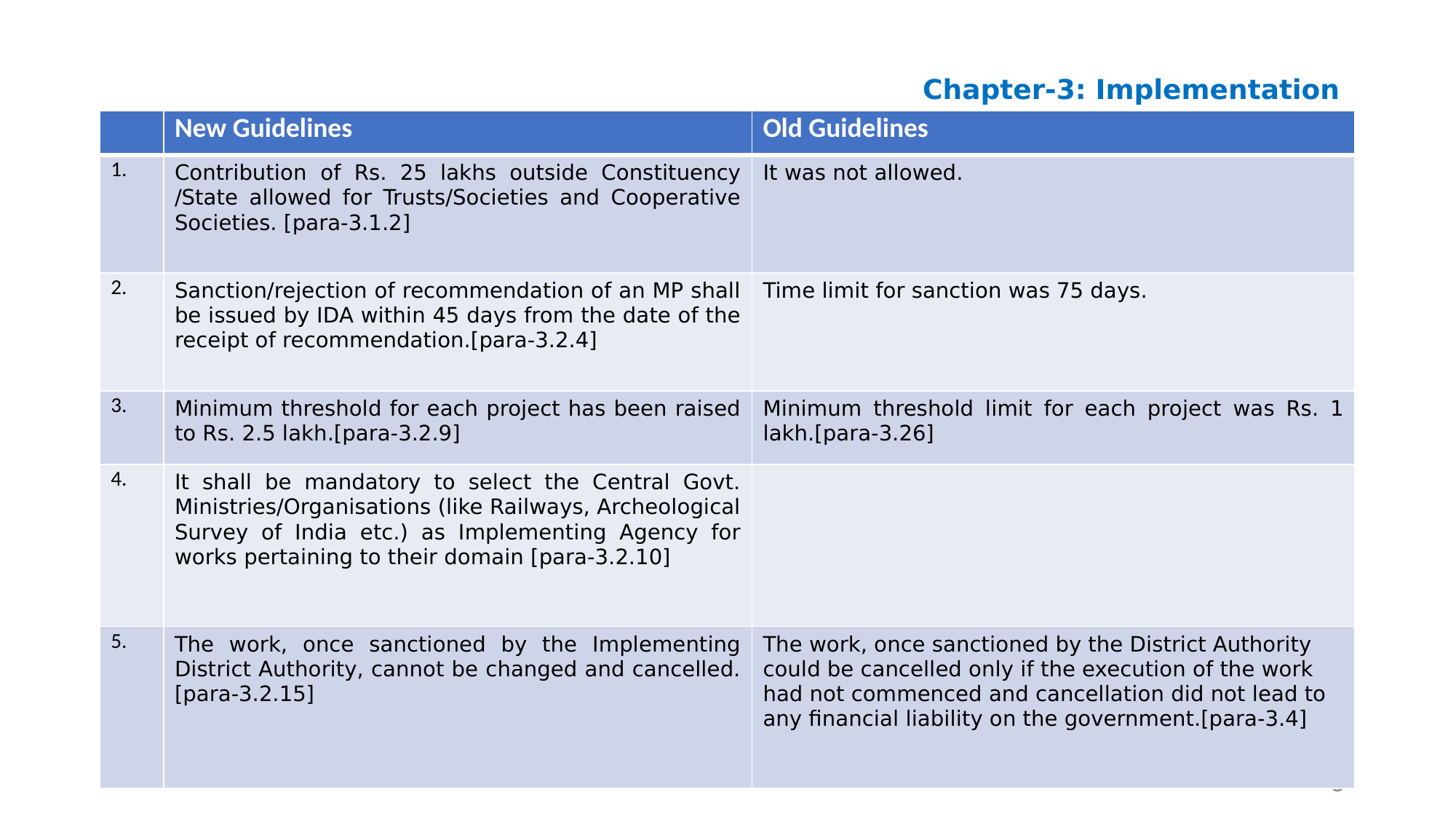

Chapter-3: Implementation
|  | New Guidelines | Old Guidelines |
| --- | --- | --- |
| 1. | Contribution of Rs. 25 lakhs outside Constituency /State allowed for Trusts/Societies and Cooperative Societies. [para-3.1.2] | It was not allowed. |
| 2. | Sanction/rejection of recommendation of an MP shall be issued by IDA within 45 days from the date of the receipt of recommendation.[para-3.2.4] | Time limit for sanction was 75 days. |
| 3. | Minimum threshold for each project has been raised to Rs. 2.5 lakh.[para-3.2.9] | Minimum threshold limit for each project was Rs. 1 lakh.[para-3.26] |
| 4. | It shall be mandatory to select the Central Govt. Ministries/Organisations (like Railways, Archeological Survey of India etc.) as Implementing Agency for works pertaining to their domain [para-3.2.10] |  |
| 5. | The work, once sanctioned by the Implementing District Authority, cannot be changed and cancelled.[para-3.2.15] | The work, once sanctioned by the District Authority could be cancelled only if the execution of the work had not commenced and cancellation did not lead to any financial liability on the government.[para-3.4] |
8